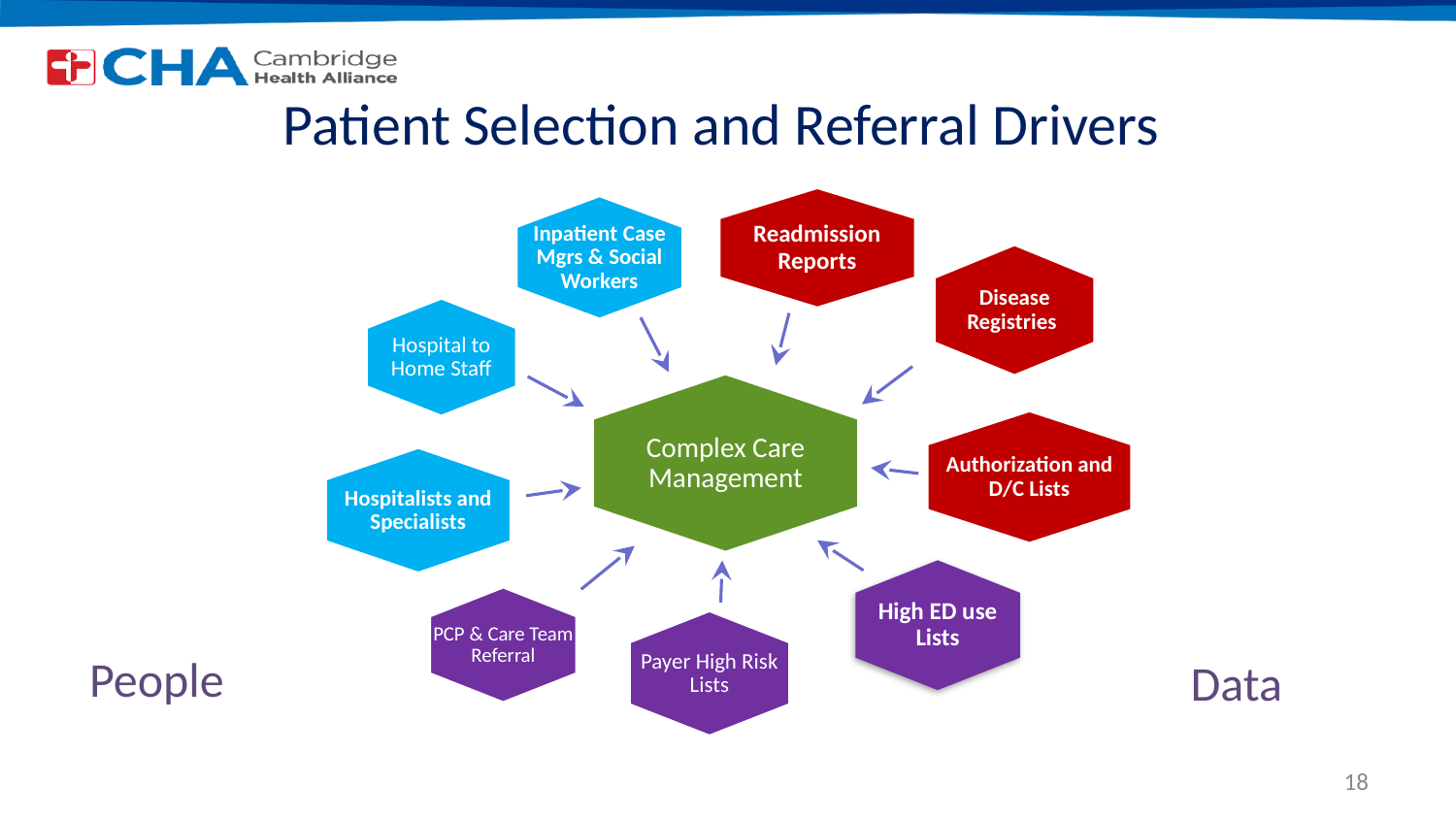

# Patient Selection and Referral Drivers

Payer High Risk Lists

PCP & Care Team Referral

High ED use Lists
Hospitalists and Specialists

Complex Care Management

Authorization and D/C Lists

Hospital to Home Staff
Disease Registries

Readmission Reports

Inpatient Case Mgrs & Social Workers

People
Data
18